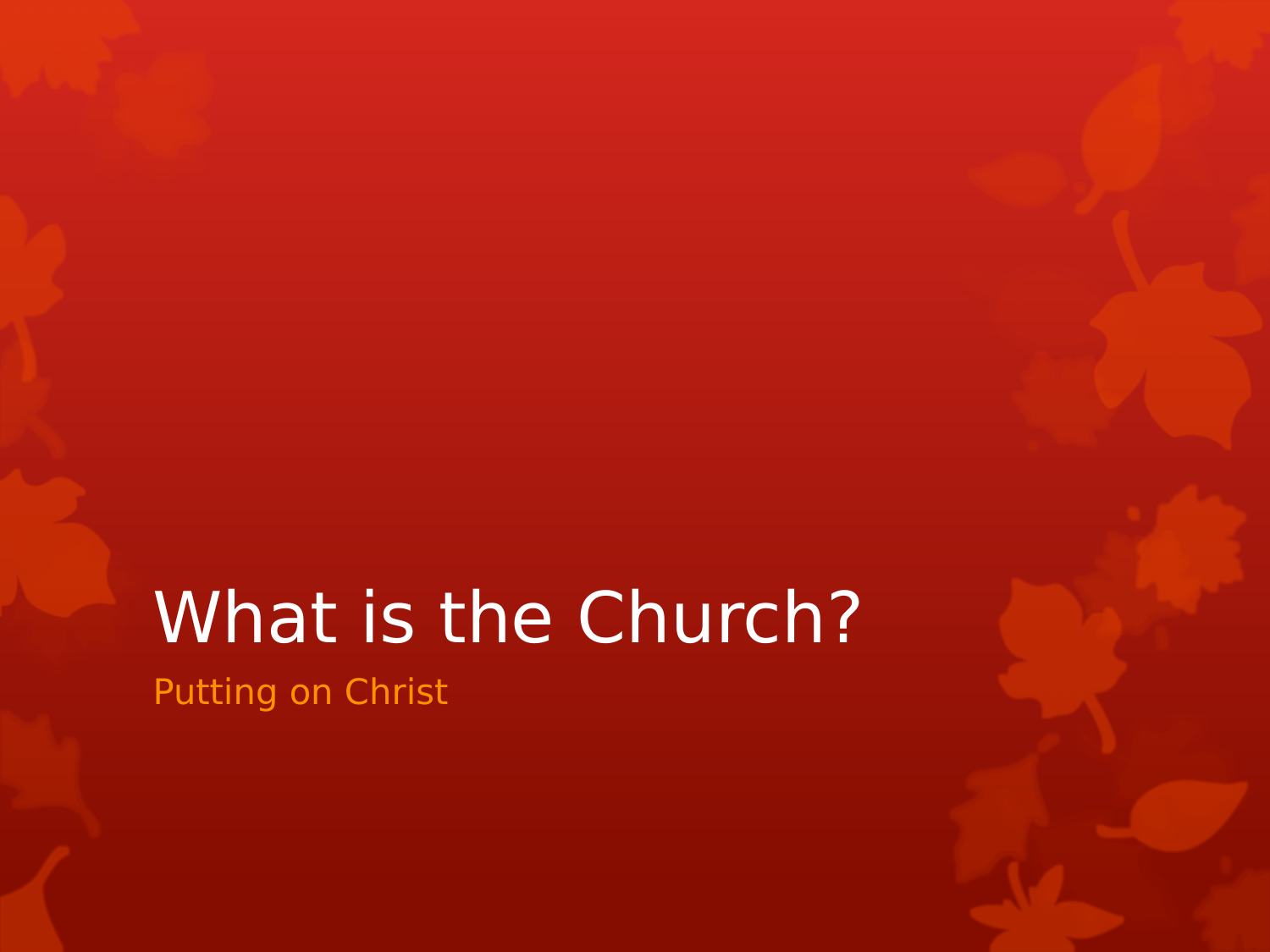

# What is the Church?
Putting on Christ